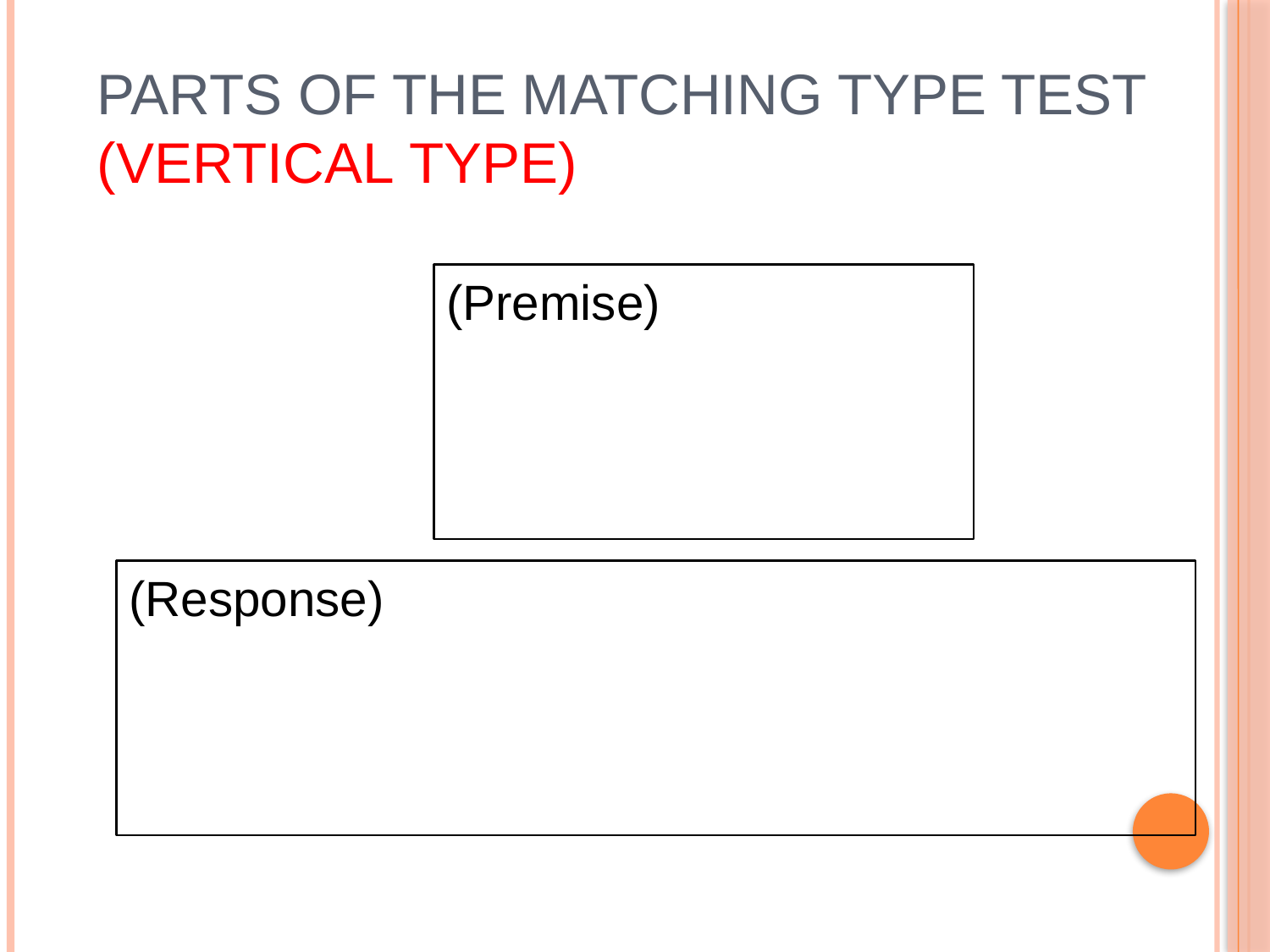

# Parts of the Matching Type Test (Vertical Type)
(Premise)
(Response)